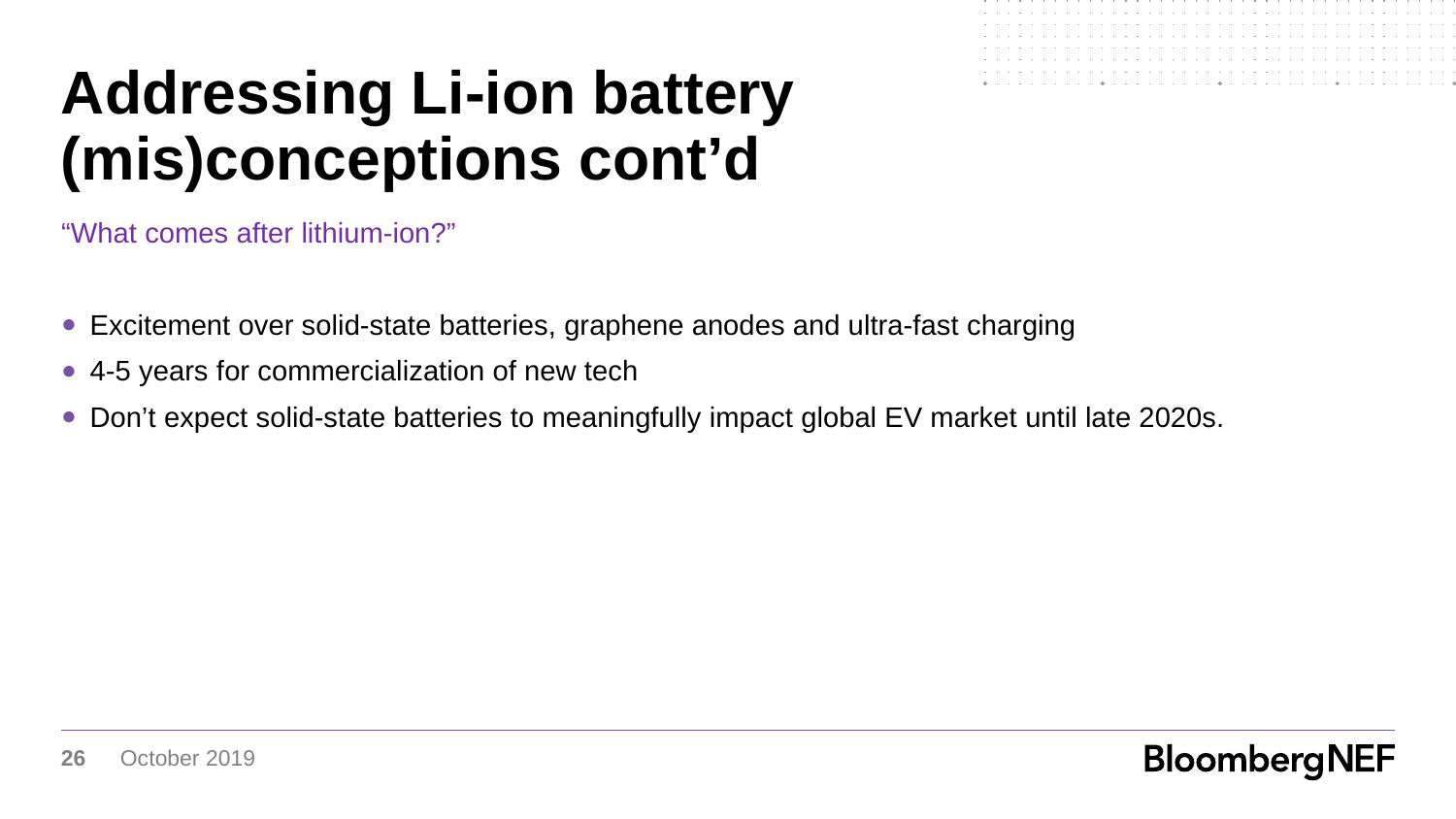

# Addressing Li-ion battery (mis)conceptions cont’d
“What comes after lithium-ion?”

Excitement over solid-state batteries, graphene anodes and ultra-fast charging
4-5 years for commercialization of new tech
Don’t expect solid-state batteries to meaningfully impact global EV market until late 2020s.